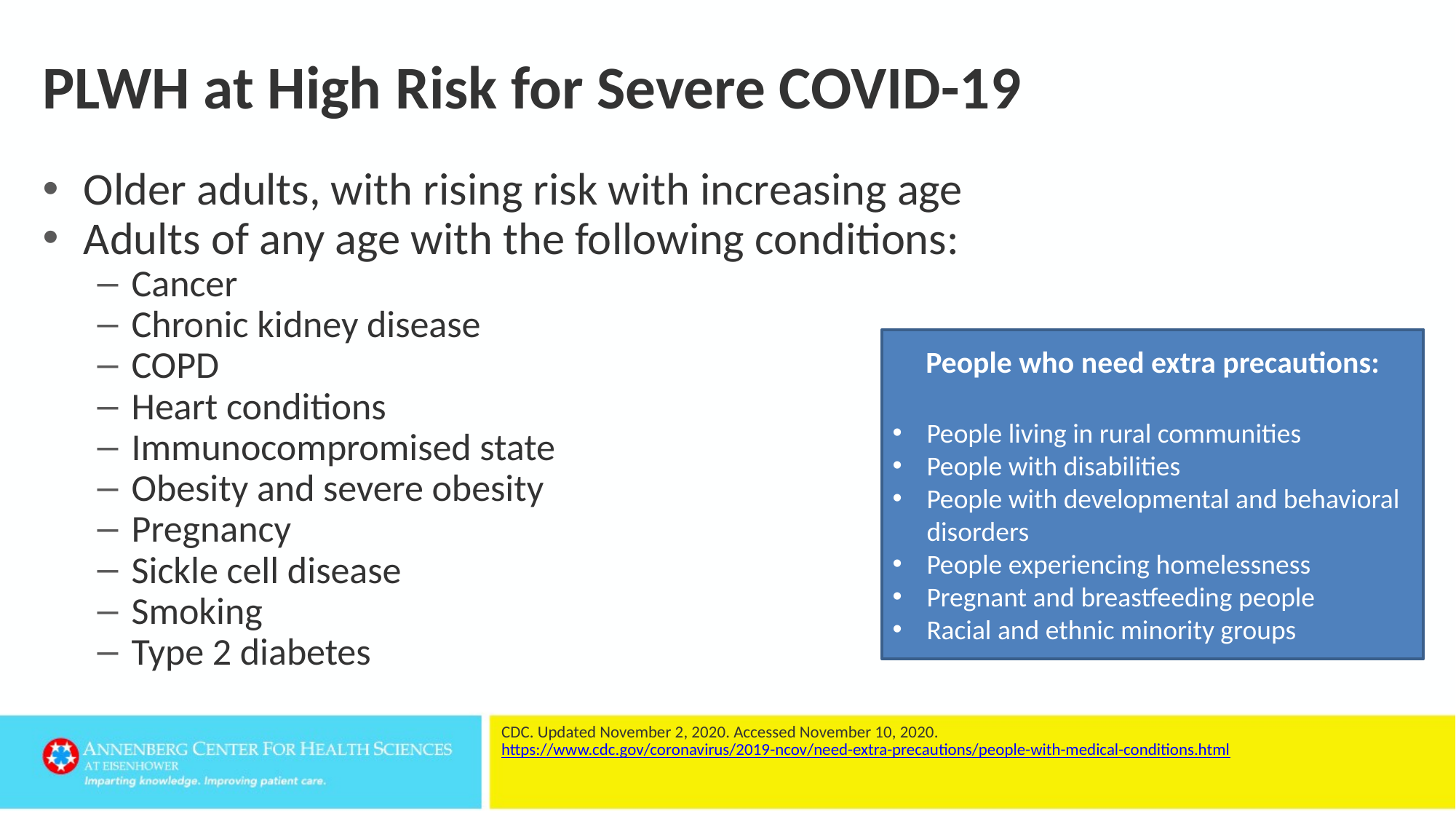

# PLWH at High Risk for Severe COVID-19
Older adults, with rising risk with increasing age
Adults of any age with the following conditions:
Cancer
Chronic kidney disease
COPD
Heart conditions
Immunocompromised state
Obesity and severe obesity
Pregnancy
Sickle cell disease
Smoking
Type 2 diabetes
People who need extra precautions:

People living in rural communities
People with disabilities
People with developmental and behavioral disorders
People experiencing homelessness
Pregnant and breastfeeding people
Racial and ethnic minority groups
CDC. Updated November 2, 2020. Accessed November 10, 2020. https://www.cdc.gov/coronavirus/2019-ncov/need-extra-precautions/people-with-medical-conditions.html